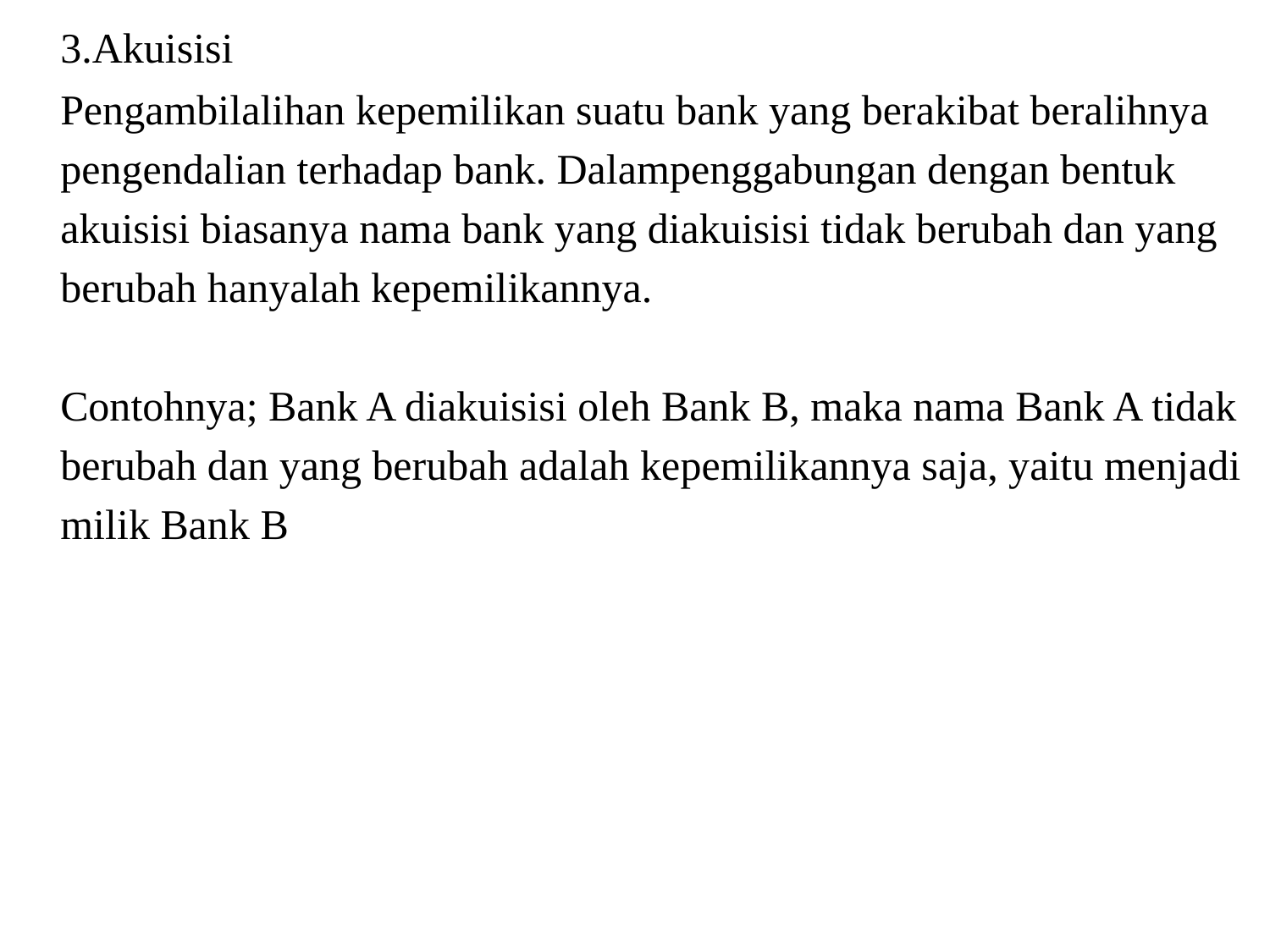

3.Akuisisi
	Pengambilalihan kepemilikan suatu bank yang berakibat beralihnya
	pengendalian terhadap bank. Dalampenggabungan dengan bentuk
	akuisisi biasanya nama bank yang diakuisisi tidak berubah dan yang
	berubah hanyalah kepemilikannya.

	Contohnya; Bank A diakuisisi oleh Bank B, maka nama Bank A tidak
	berubah dan yang berubah adalah kepemilikannya saja, yaitu menjadi
	milik Bank B